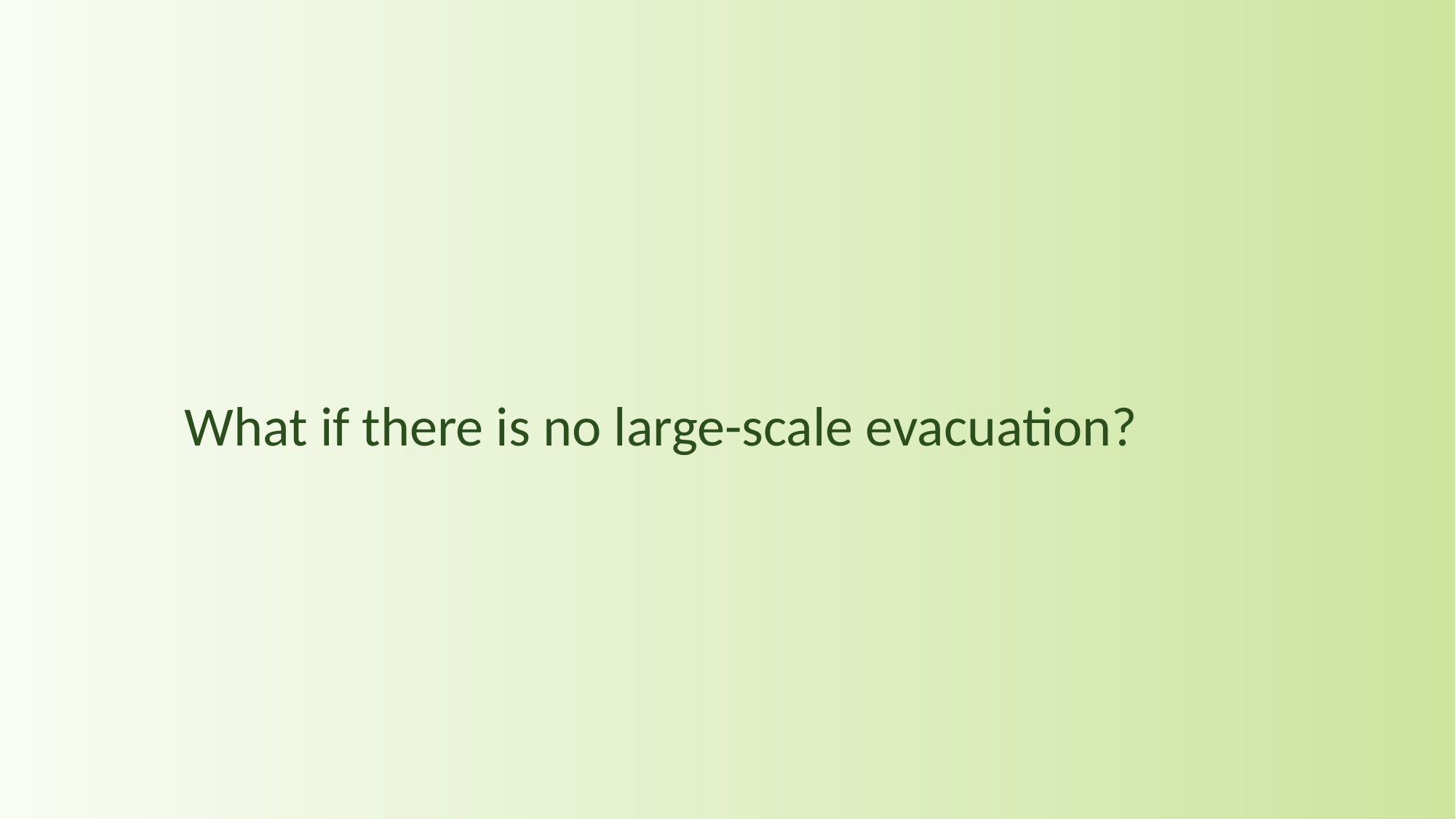

# What if there is no large-scale evacuation?